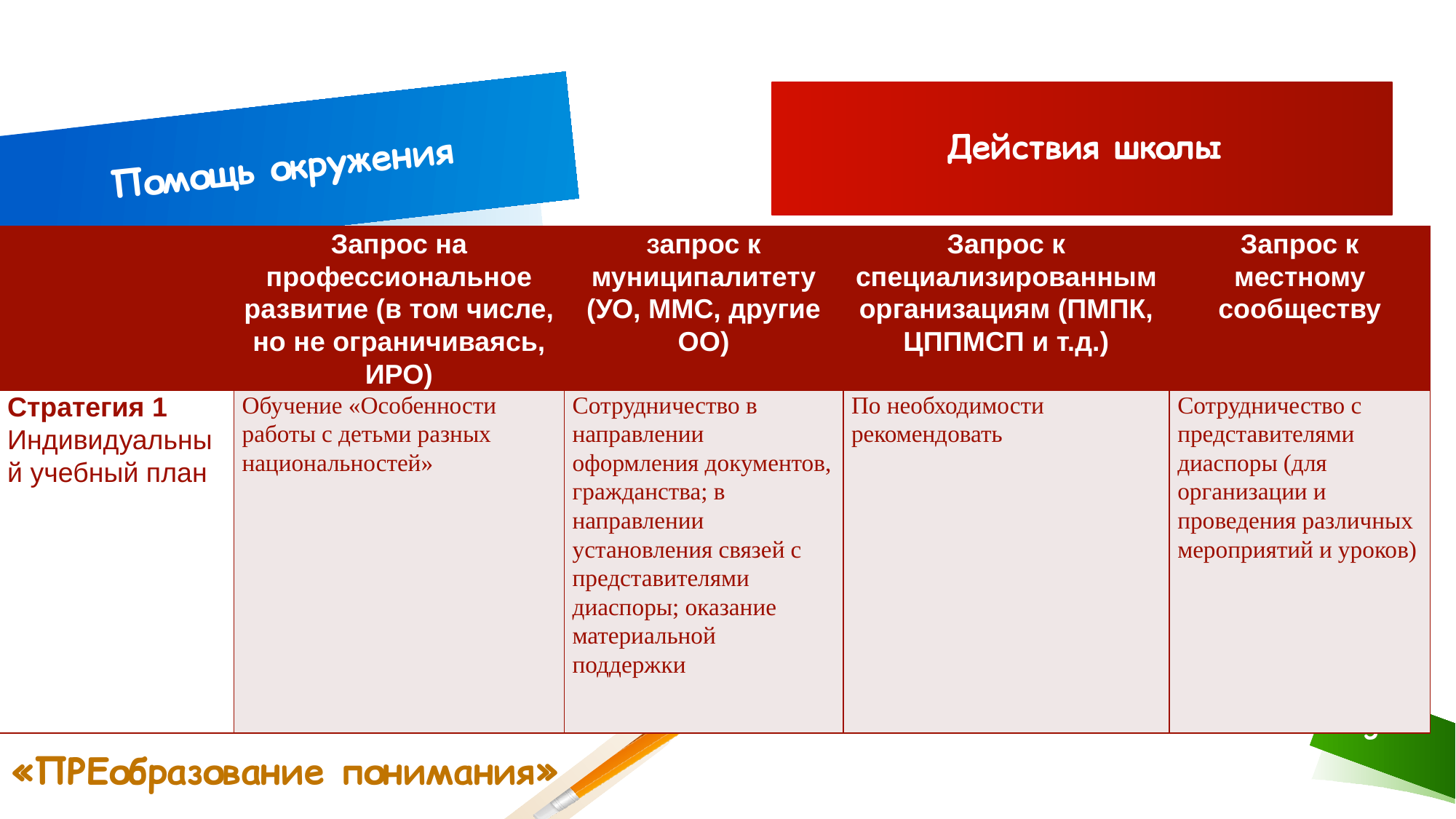

Действия школы
# Помощь окружения
|  | Запрос на профессиональное развитие (в том числе, но не ограничиваясь, ИРО) | Запрос к муниципалитету (УО, ММС, другие ОО) | Запрос к специализированным организациям (ПМПК, ЦППМСП и т.д.) | Запрос к местному сообществу |
| --- | --- | --- | --- | --- |
| Стратегия 1 Индивидуальный учебный план | Обучение «Особенности работы с детьми разных национальностей» | Сотрудничество в направлении оформления документов, гражданства; в направлении установления связей с представителями диаспоры; оказание материальной поддержки | По необходимости рекомендовать | Сотрудничество с представителями диаспоры (для организации и проведения различных мероприятий и уроков) |
5
«ПРЕобразование понимания»